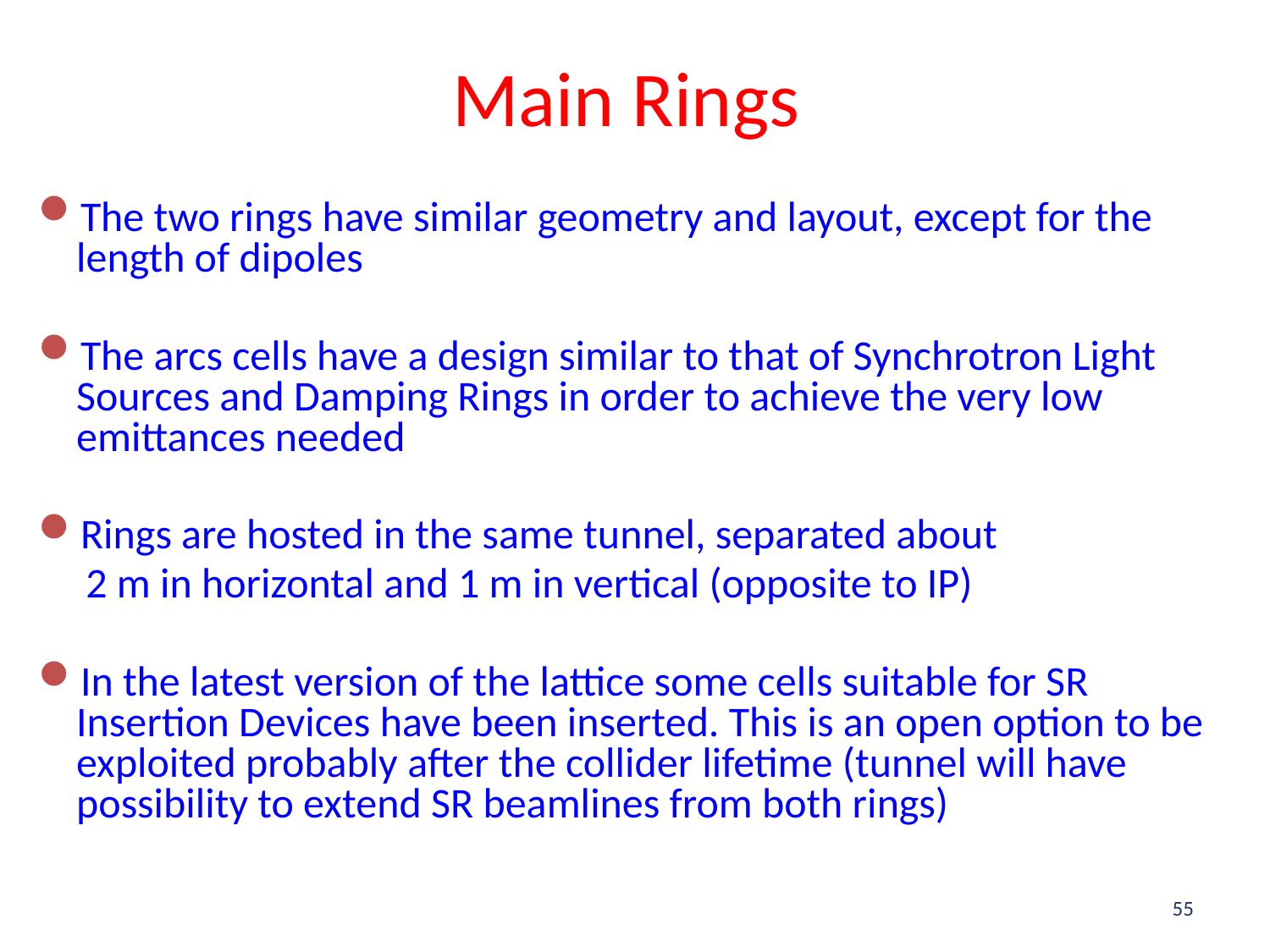

# Main Rings
The two rings have similar geometry and layout, except for the length of dipoles

The arcs cells have a design similar to that of Synchrotron Light Sources and Damping Rings in order to achieve the very low emittances needed

Rings are hosted in the same tunnel, separated about
	2 m in horizontal and 1 m in vertical (opposite to IP)

In the latest version of the lattice some cells suitable for SR Insertion Devices have been inserted. This is an open option to be exploited probably after the collider lifetime (tunnel will have possibility to extend SR beamlines from both rings)

55